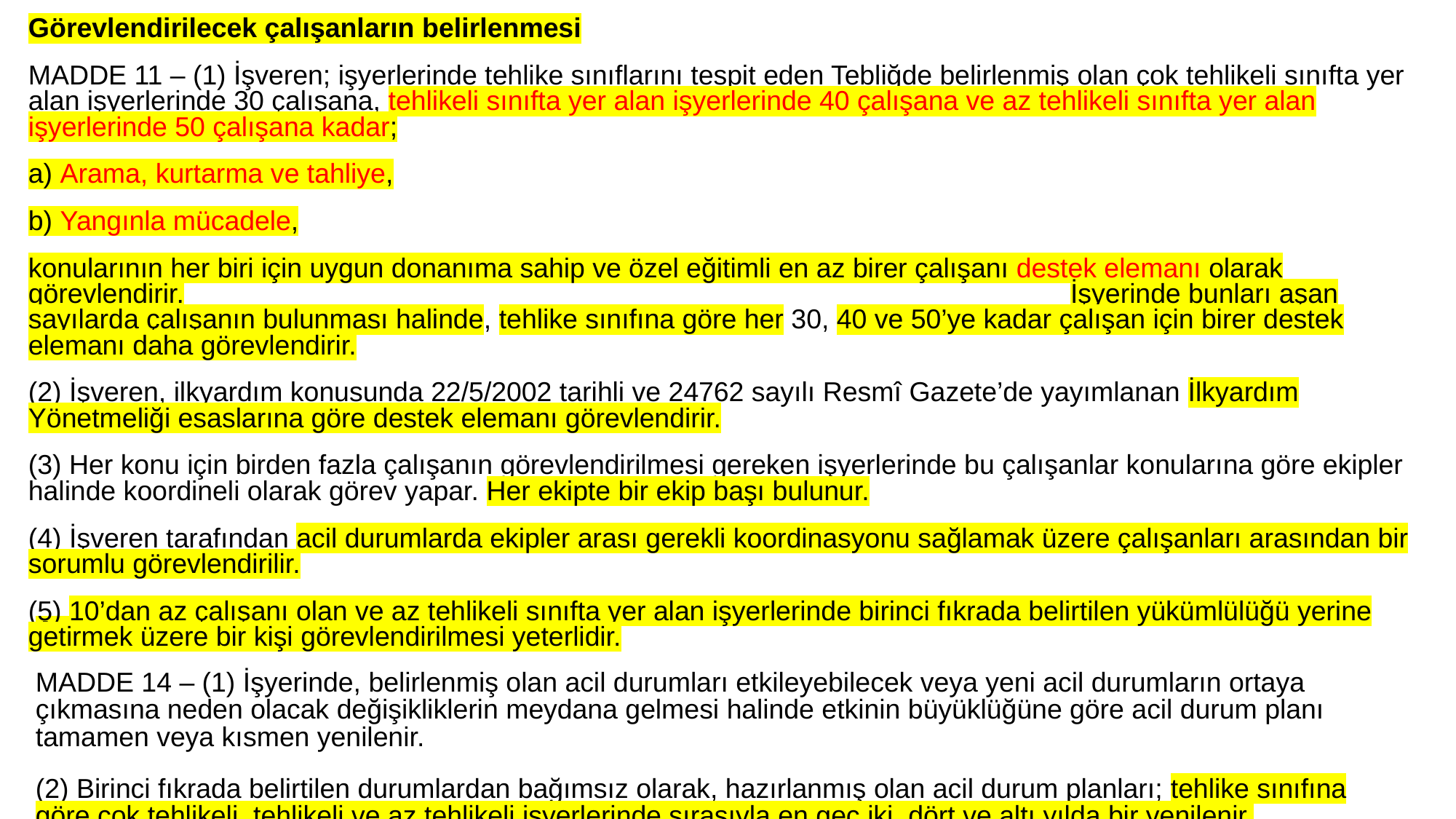

Görevlendirilecek çalışanların belirlenmesi
MADDE 11 – (1) İşveren; işyerlerinde tehlike sınıflarını tespit eden Tebliğde belirlenmiş olan çok tehlikeli sınıfta yer alan işyerlerinde 30 çalışana, tehlikeli sınıfta yer alan işyerlerinde 40 çalışana ve az tehlikeli sınıfta yer alan işyerlerinde 50 çalışana kadar;
a) Arama, kurtarma ve tahliye,
b) Yangınla mücadele,
konularının her biri için uygun donanıma sahip ve özel eğitimli en az birer çalışanı destek elemanı olarak görevlendirir.                                                                                                                    İşyerinde bunları aşan sayılarda çalışanın bulunması halinde, tehlike sınıfına göre her 30, 40 ve 50’ye kadar çalışan için birer destek elemanı daha görevlendirir.
(2) İşveren, ilkyardım konusunda 22/5/2002 tarihli ve 24762 sayılı Resmî Gazete’de yayımlanan İlkyardım Yönetmeliği esaslarına göre destek elemanı görevlendirir.
(3) Her konu için birden fazla çalışanın görevlendirilmesi gereken işyerlerinde bu çalışanlar konularına göre ekipler halinde koordineli olarak görev yapar. Her ekipte bir ekip başı bulunur.
(4) İşveren tarafından acil durumlarda ekipler arası gerekli koordinasyonu sağlamak üzere çalışanları arasından bir sorumlu görevlendirilir.
(5) 10’dan az çalışanı olan ve az tehlikeli sınıfta yer alan işyerlerinde birinci fıkrada belirtilen yükümlülüğü yerine getirmek üzere bir kişi görevlendirilmesi yeterlidir.
Acil durum planının yenilenmesi
MADDE 14 – (1) İşyerinde, belirlenmiş olan acil durumları etkileyebilecek veya yeni acil durumların ortaya çıkmasına neden olacak değişikliklerin meydana gelmesi halinde etkinin büyüklüğüne göre acil durum planı tamamen veya kısmen yenilenir.
(2) Birinci fıkrada belirtilen durumlardan bağımsız olarak, hazırlanmış olan acil durum planları; tehlike sınıfına göre çok tehlikeli, tehlikeli ve az tehlikeli işyerlerinde sırasıyla en geç iki, dört ve altı yılda bir yenilenir.